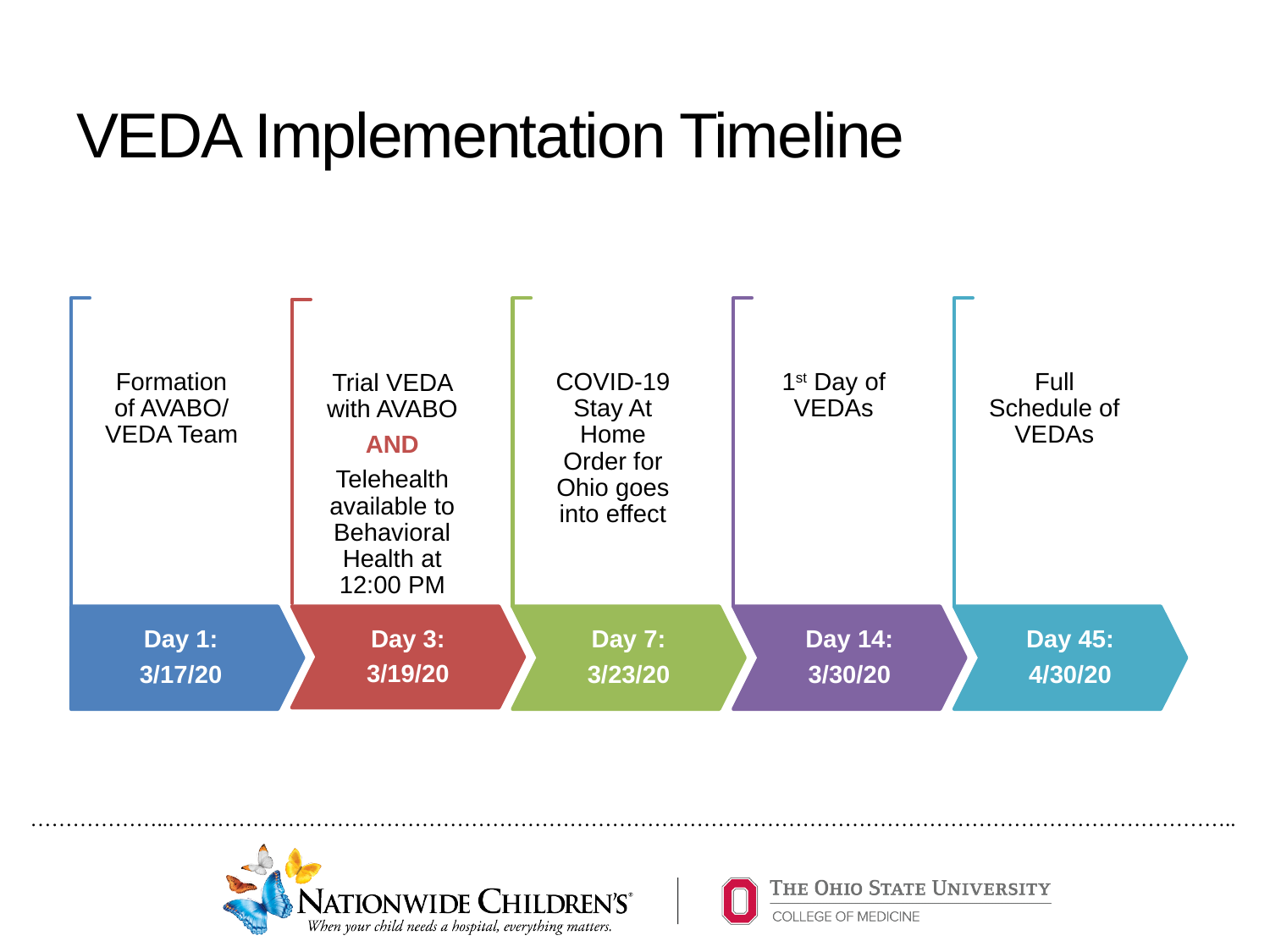

# VEDA Implementation Timeline
Day 1:
3/17/20
Formation of AVABO/
VEDA Team
Day 3:
3/19/20
Trial VEDA with AVABO
AND
Telehealth available to Behavioral Health at 12:00 PM

Day 7:
3/23/20
COVID-19 Stay At Home Order for Ohio goes into effect
Day 14:
3/30/20
1st Day of VEDAs
Day 45:
4/30/20
Full Schedule of VEDAs